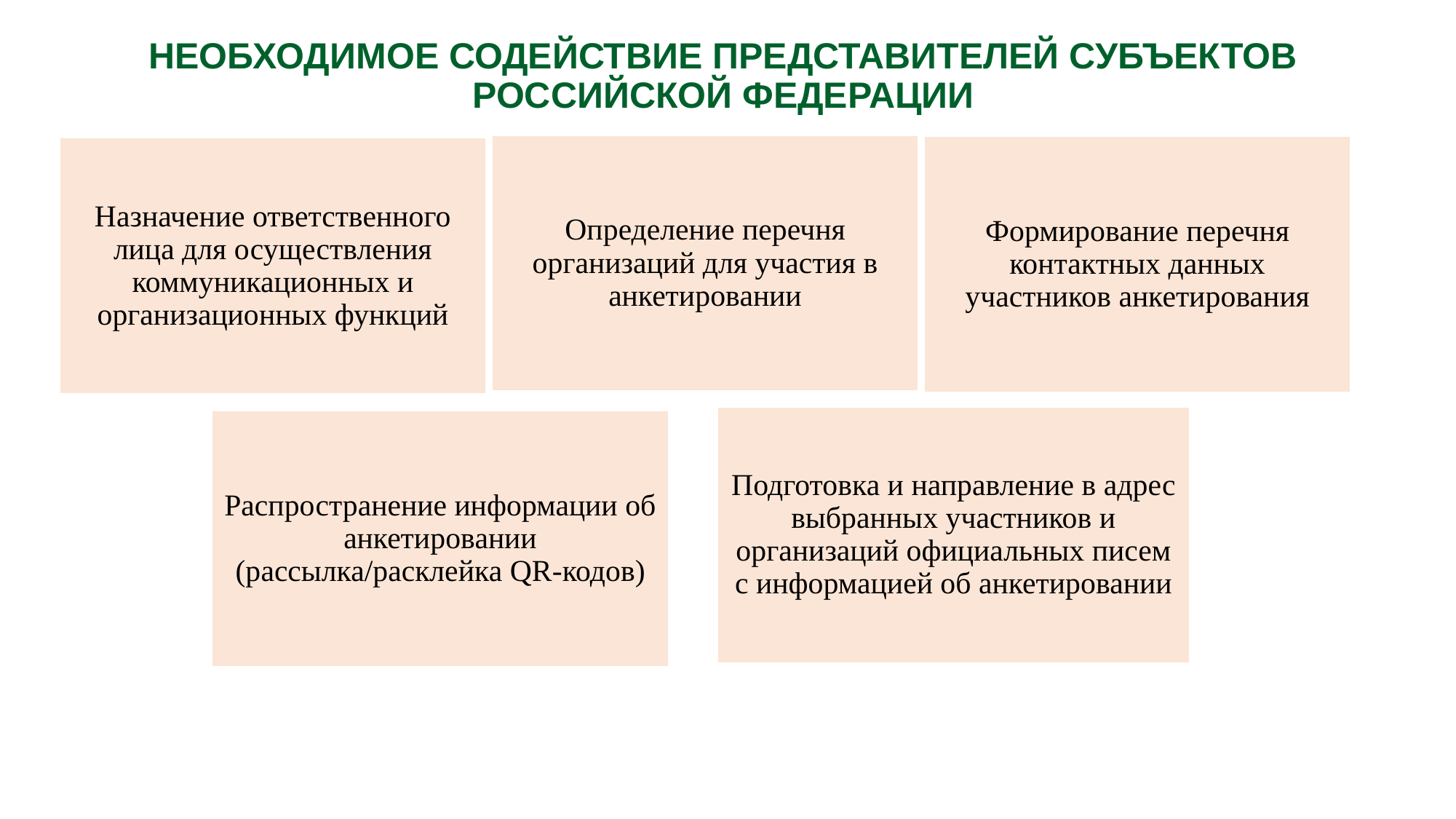

# НЕОБХОДИМОЕ СОДЕЙСТВИЕ ПРЕДСТАВИТЕЛЕЙ СУБЪЕКТОВ РОССИЙСКОЙ ФЕДЕРАЦИИ
Формирование перечня контактных данных участников анкетирования
Определение перечня организаций для участия в анкетировании
Назначение ответственного лица для осуществления коммуникационных и организационных функций
Подготовка и направление в адрес выбранных участников и организаций официальных писем с информацией об анкетировании
Распространение информации об анкетировании (рассылка/расклейка QR-кодов)